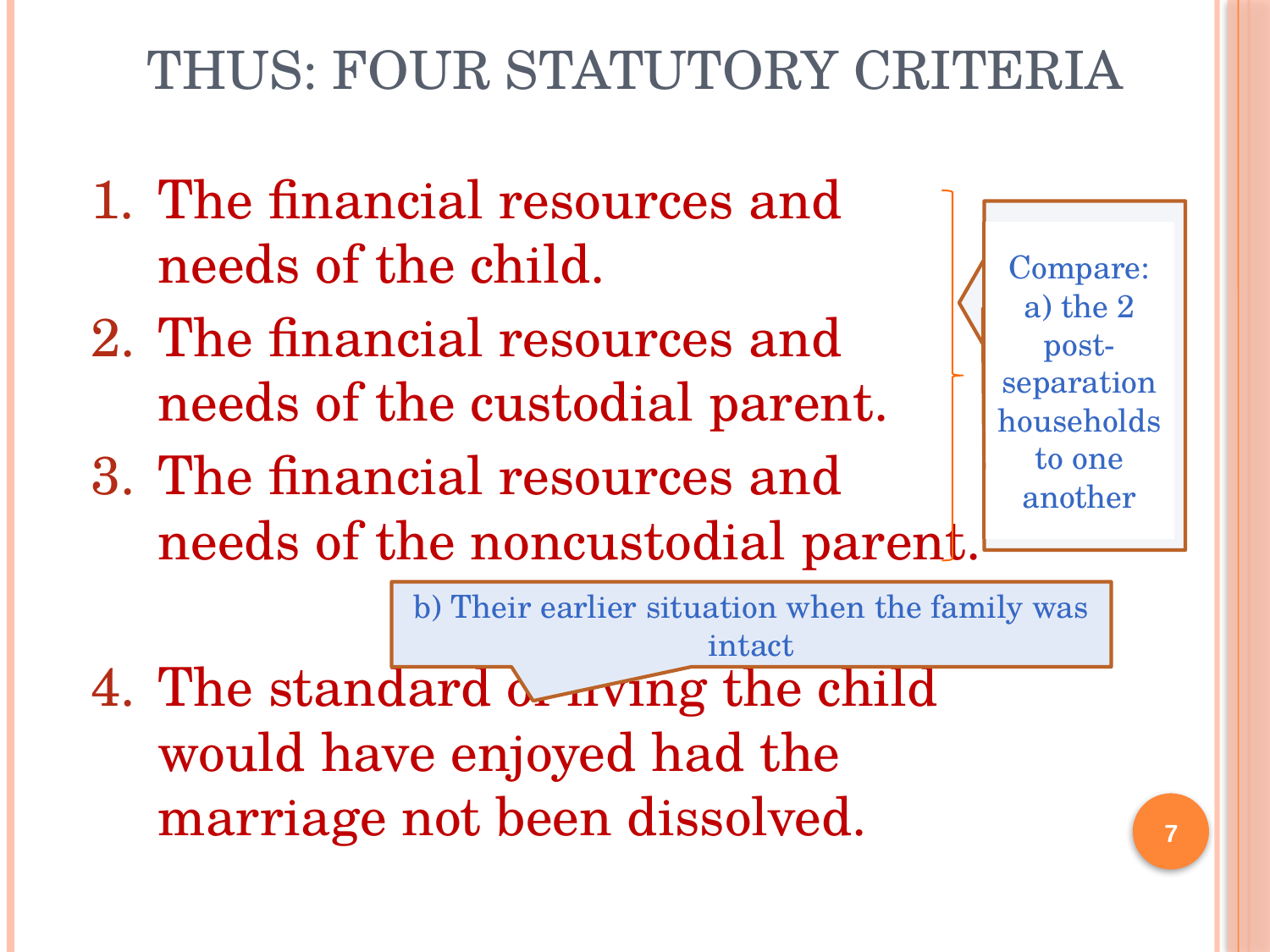

# Thus: Four Statutory Criteria
The financial resources and needs of the child.
The financial resources and needs of the custodial parent.
The financial resources and needs of the noncustodial parent.

The standard of living the child would have enjoyed had the marriage not been dissolved.

Compare: a) the 2 post-separation households to one another

b) Their earlier situation when the family was intact

7